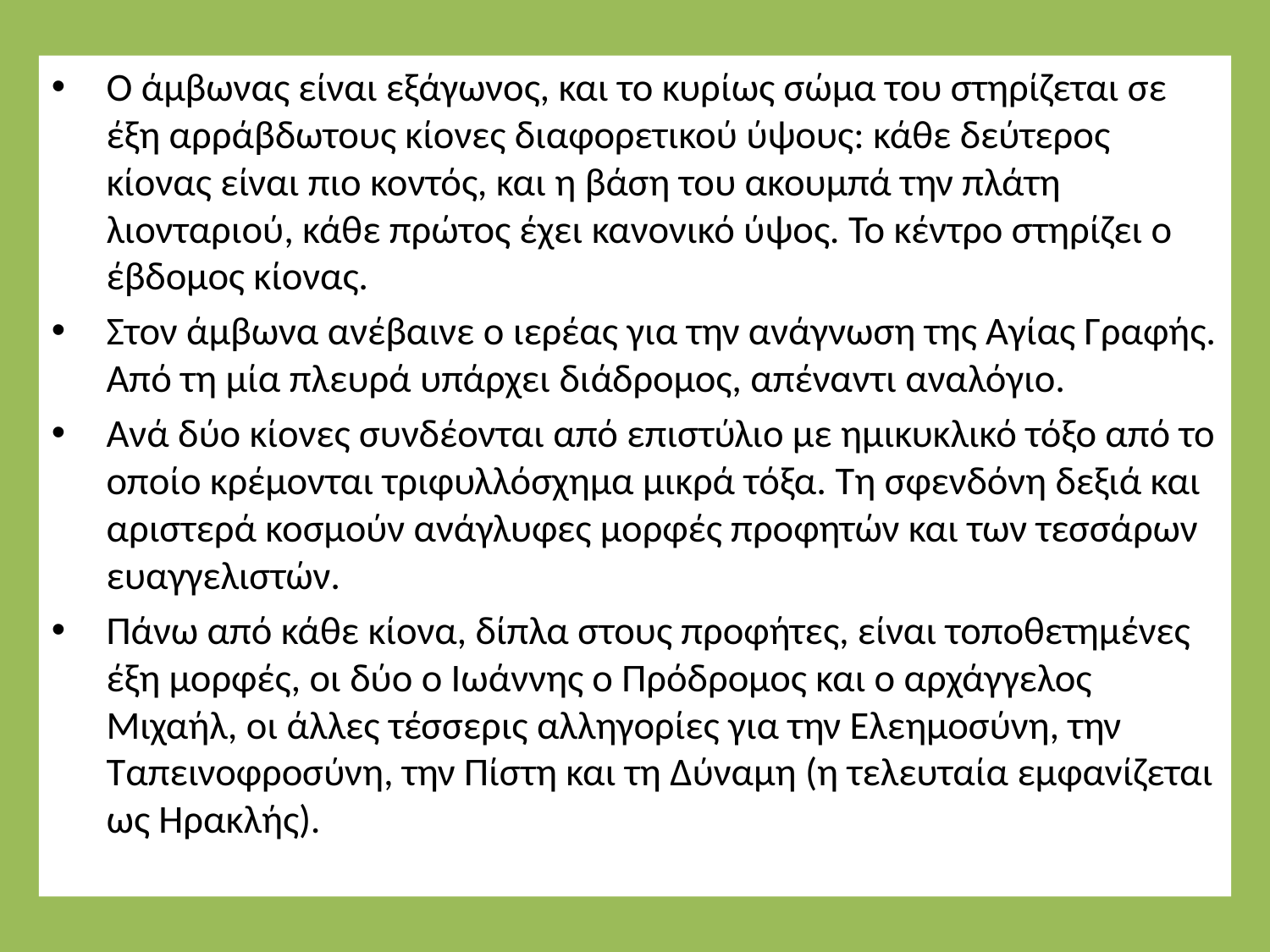

Ο άμβωνας είναι εξάγωνος, και το κυρίως σώμα του στηρίζεται σε έξη αρράβδωτους κίονες διαφορετικού ύψους: κάθε δεύτερος κίονας είναι πιο κοντός, και η βάση του ακουμπά την πλάτη λιονταριού, κάθε πρώτος έχει κανονικό ύψος. Το κέντρο στηρίζει ο έβδομος κίονας.
Στον άμβωνα ανέβαινε ο ιερέας για την ανάγνωση της Αγίας Γραφής. Από τη μία πλευρά υπάρχει διάδρομος, απέναντι αναλόγιο.
Ανά δύο κίονες συνδέονται από επιστύλιο με ημικυκλικό τόξο από το οποίο κρέμονται τριφυλλόσχημα μικρά τόξα. Τη σφενδόνη δεξιά και αριστερά κοσμούν ανάγλυφες μορφές προφητών και των τεσσάρων ευαγγελιστών.
Πάνω από κάθε κίονα, δίπλα στους προφήτες, είναι τοποθετημένες έξη μορφές, οι δύο ο Ιωάννης ο Πρόδρομος και ο αρχάγγελος Μιχαήλ, οι άλλες τέσσερις αλληγορίες για την Ελεημοσύνη, την Ταπεινοφροσύνη, την Πίστη και τη Δύναμη (η τελευταία εμφανίζεται ως Ηρακλής).